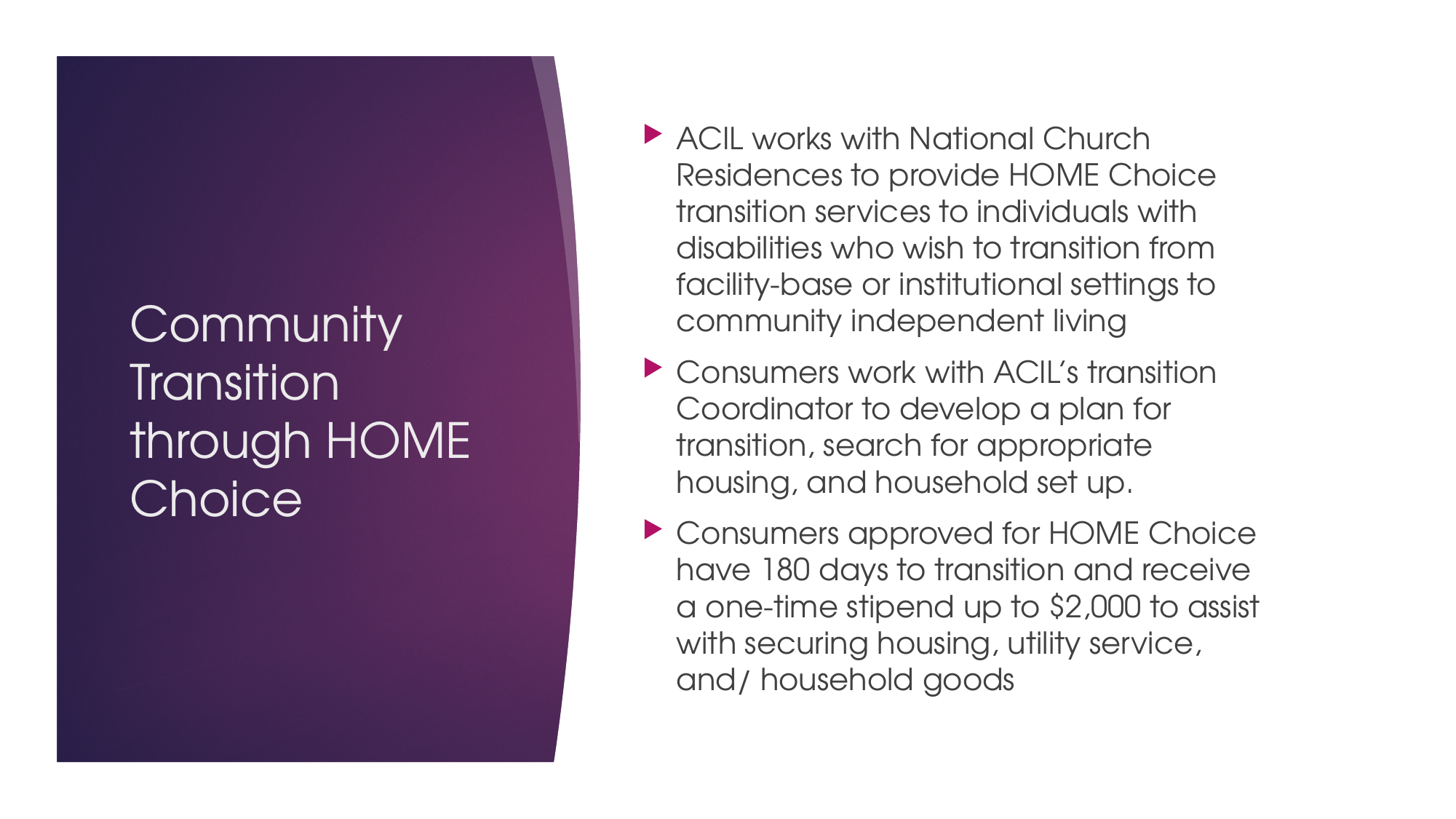

ACIL works with National Church Residences to provide HOME Choice transition services to individuals with disabilities who wish to transition from facility-base or institutional settings to community independent living
Consumers work with ACIL’s transition Coordinator to develop a plan for transition, search for appropriate housing, and household set up.
Consumers approved for HOME Choice have 180 days to transition and receive a one-time stipend up to $2,000 to assist with securing housing, utility service, and/ household goods
# Community Transition through HOME Choice